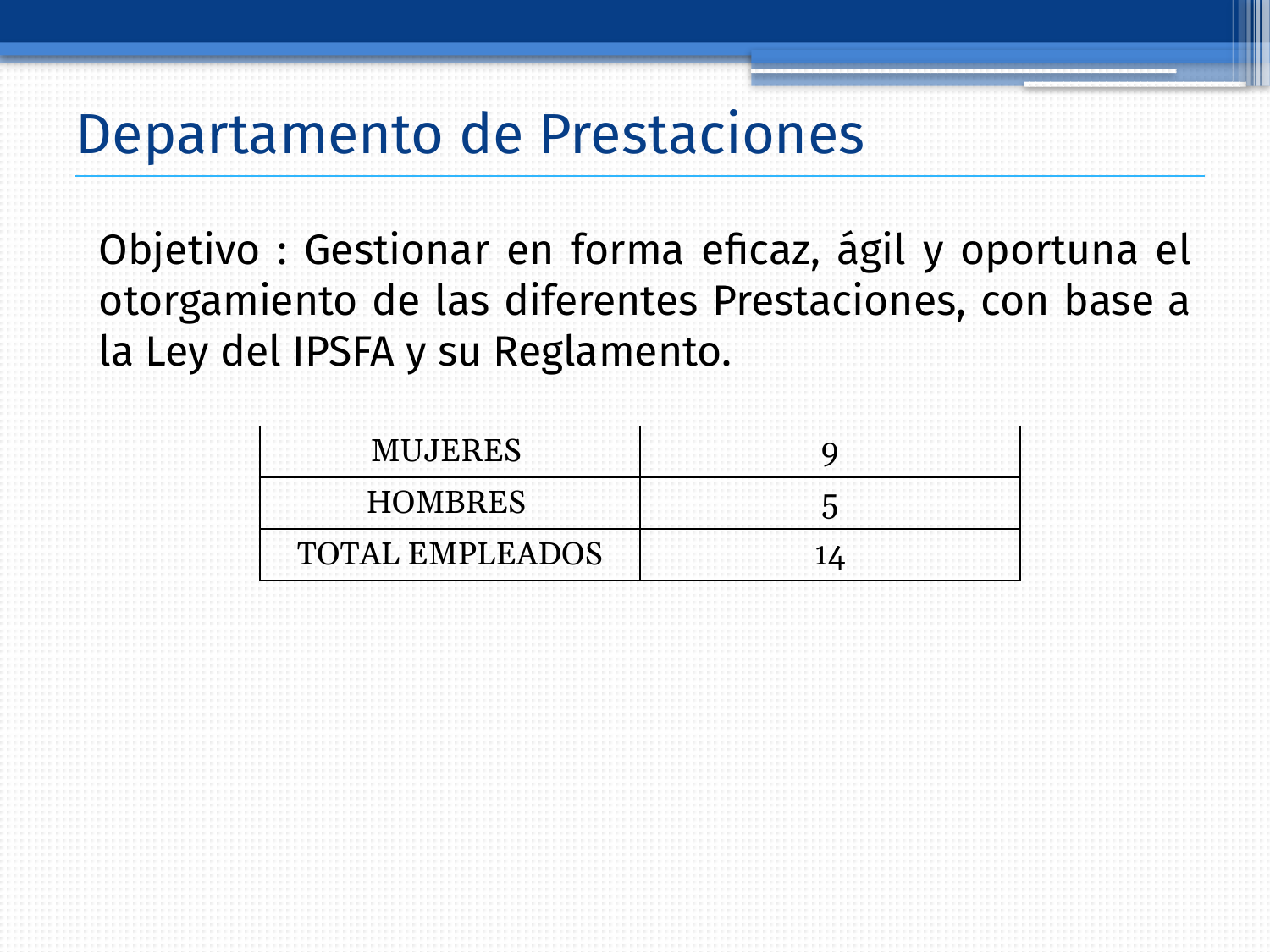

# Departamento de Prestaciones
Objetivo : Gestionar en forma eficaz, ágil y oportuna el otorgamiento de las diferentes Prestaciones, con base a la Ley del IPSFA y su Reglamento.
| MUJERES | 9 |
| --- | --- |
| HOMBRES | 5 |
| TOTAL EMPLEADOS | 14 |